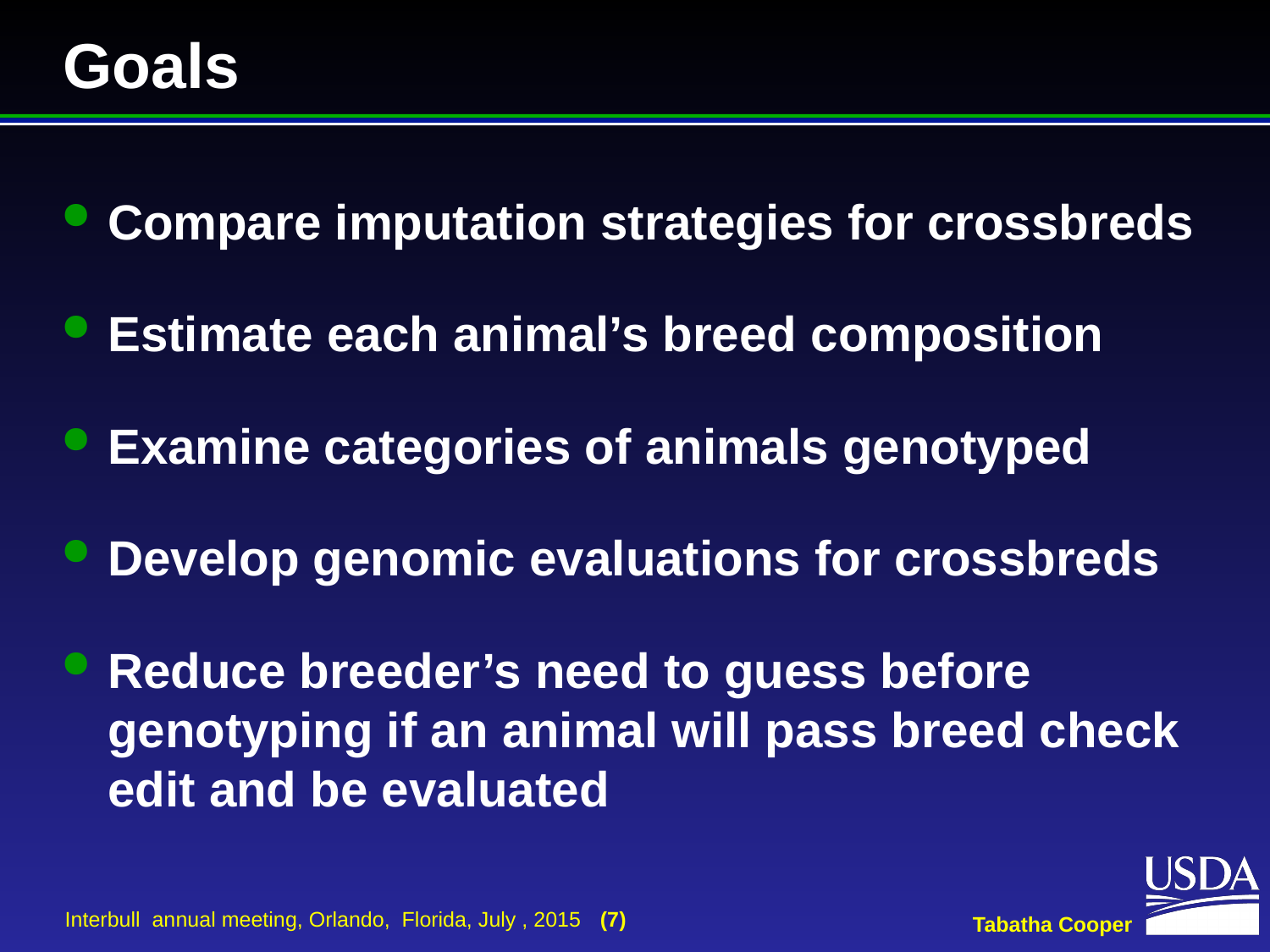

# Goals
Compare imputation strategies for crossbreds
Estimate each animal’s breed composition
Examine categories of animals genotyped
Develop genomic evaluations for crossbreds
Reduce breeder’s need to guess before genotyping if an animal will pass breed check edit and be evaluated